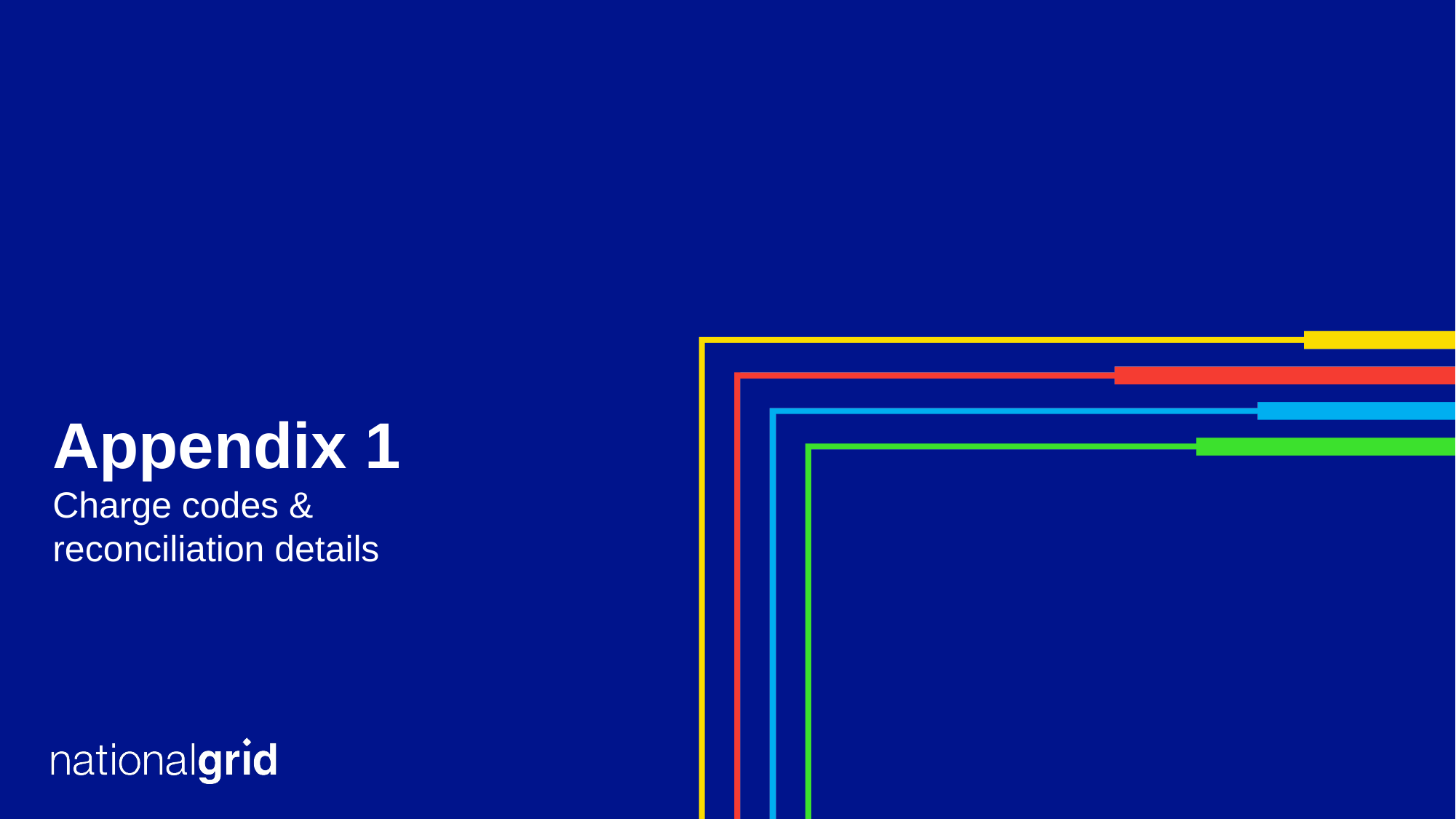

Appendix 1
Charge codes & reconciliation details